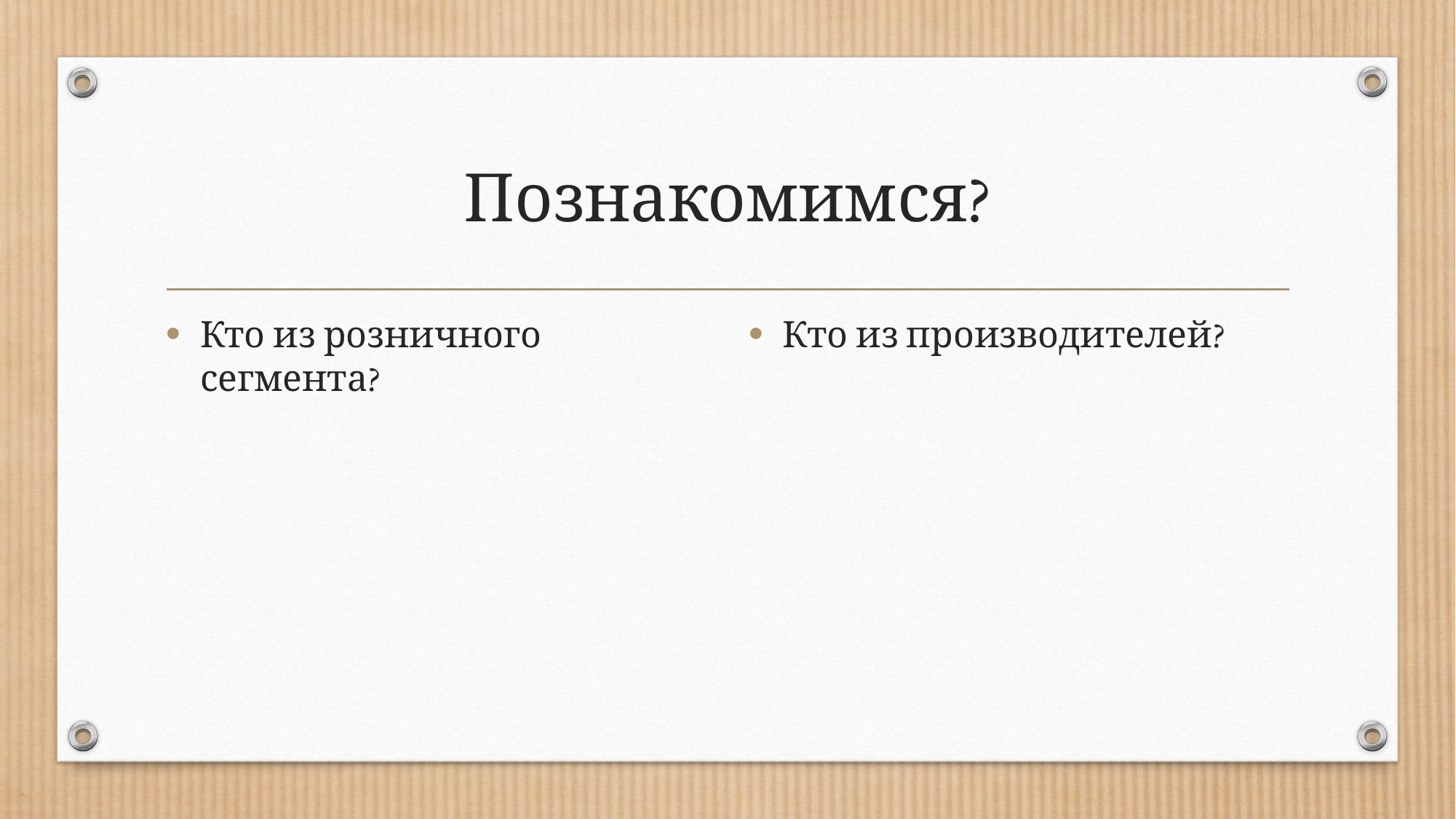

# Познакомимся?
Кто из розничного сегмента?
Кто из производителей?